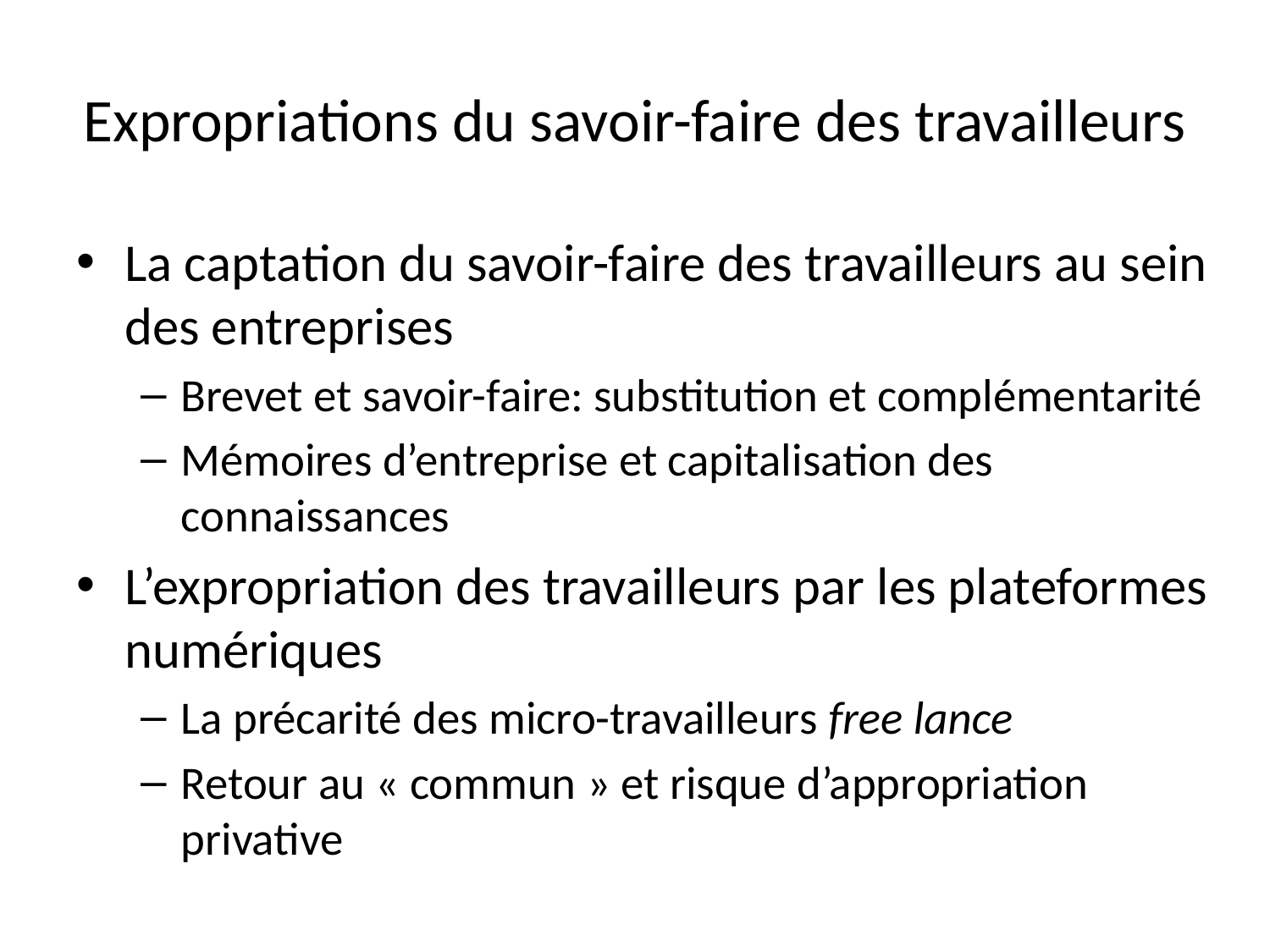

# Expropriations du savoir-faire des travailleurs
La captation du savoir-faire des travailleurs au sein des entreprises
Brevet et savoir-faire: substitution et complémentarité
Mémoires d’entreprise et capitalisation des connaissances
L’expropriation des travailleurs par les plateformes numériques
La précarité des micro-travailleurs free lance
Retour au « commun » et risque d’appropriation privative